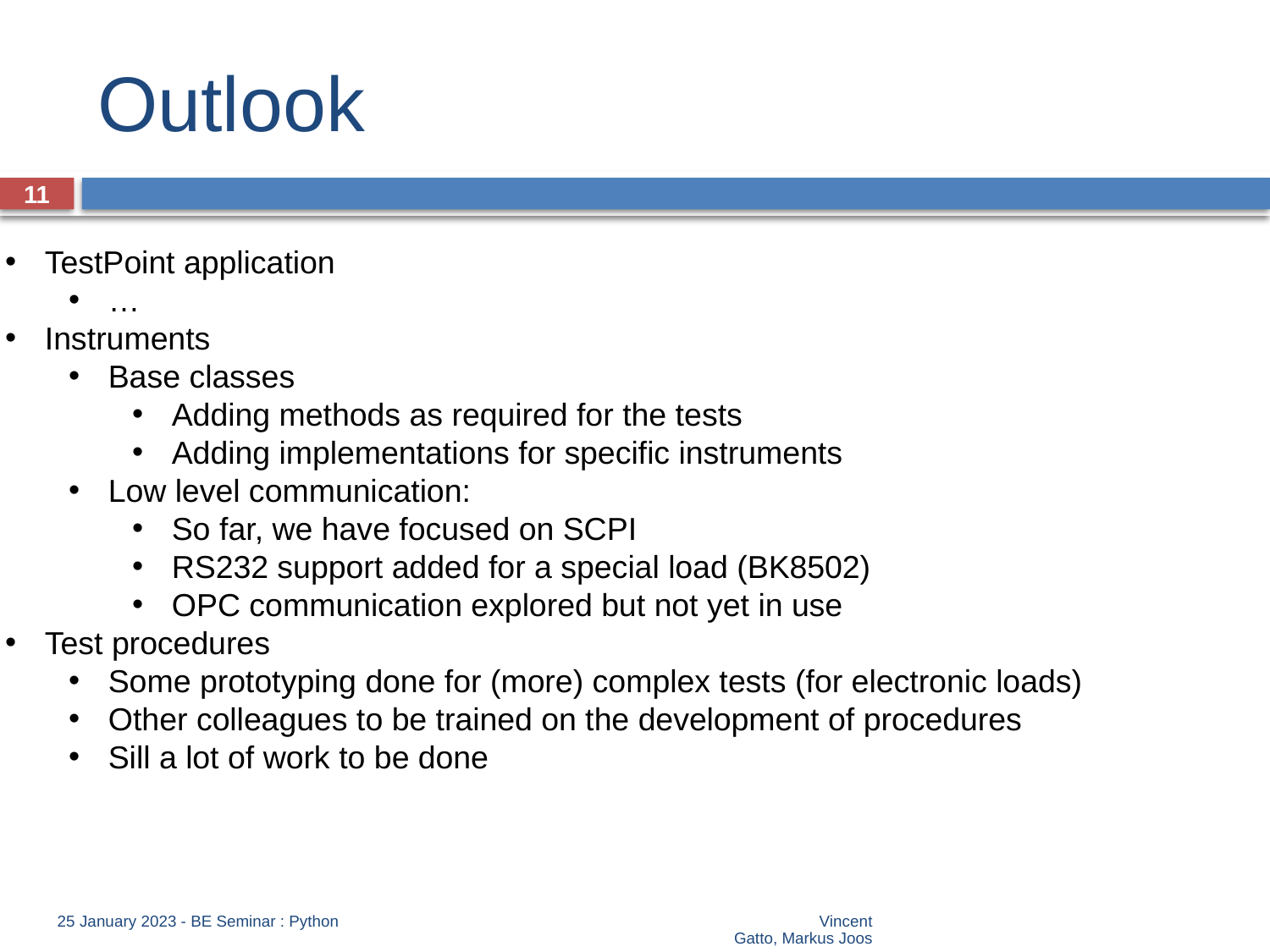

# Outlook
11
TestPoint application
…
Instruments
Base classes
Adding methods as required for the tests
Adding implementations for specific instruments
Low level communication:
So far, we have focused on SCPI
RS232 support added for a special load (BK8502)
OPC communication explored but not yet in use
Test procedures
Some prototyping done for (more) complex tests (for electronic loads)
Other colleagues to be trained on the development of procedures
Sill a lot of work to be done
25 January 2023 - BE Seminar : Python				Vincent Gatto, Markus Joos